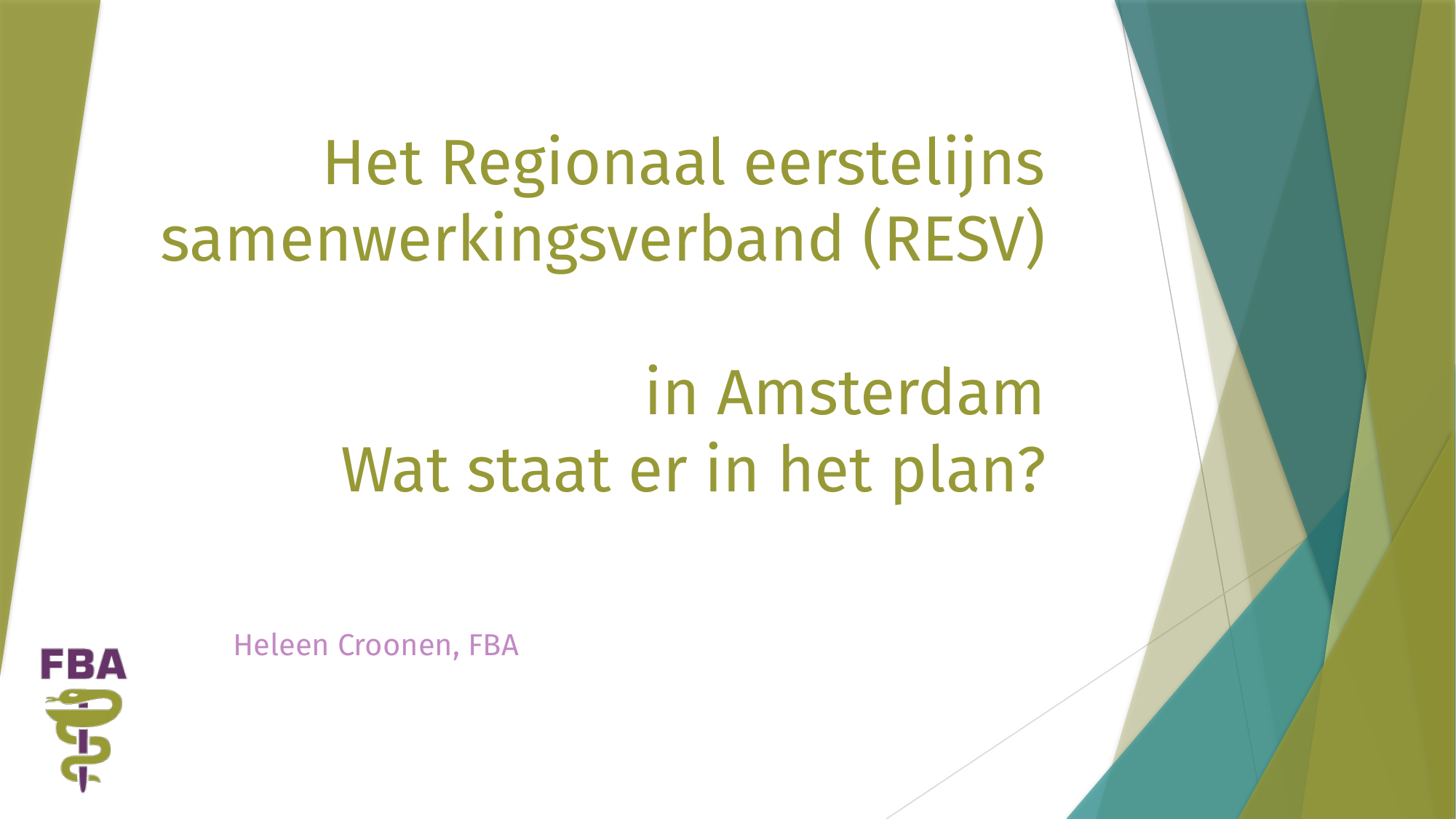

# Het Regionaal eerstelijns samenwerkingsverband (RESV) in Amsterdam Wat staat er in het plan?
Heleen Croonen, FBA